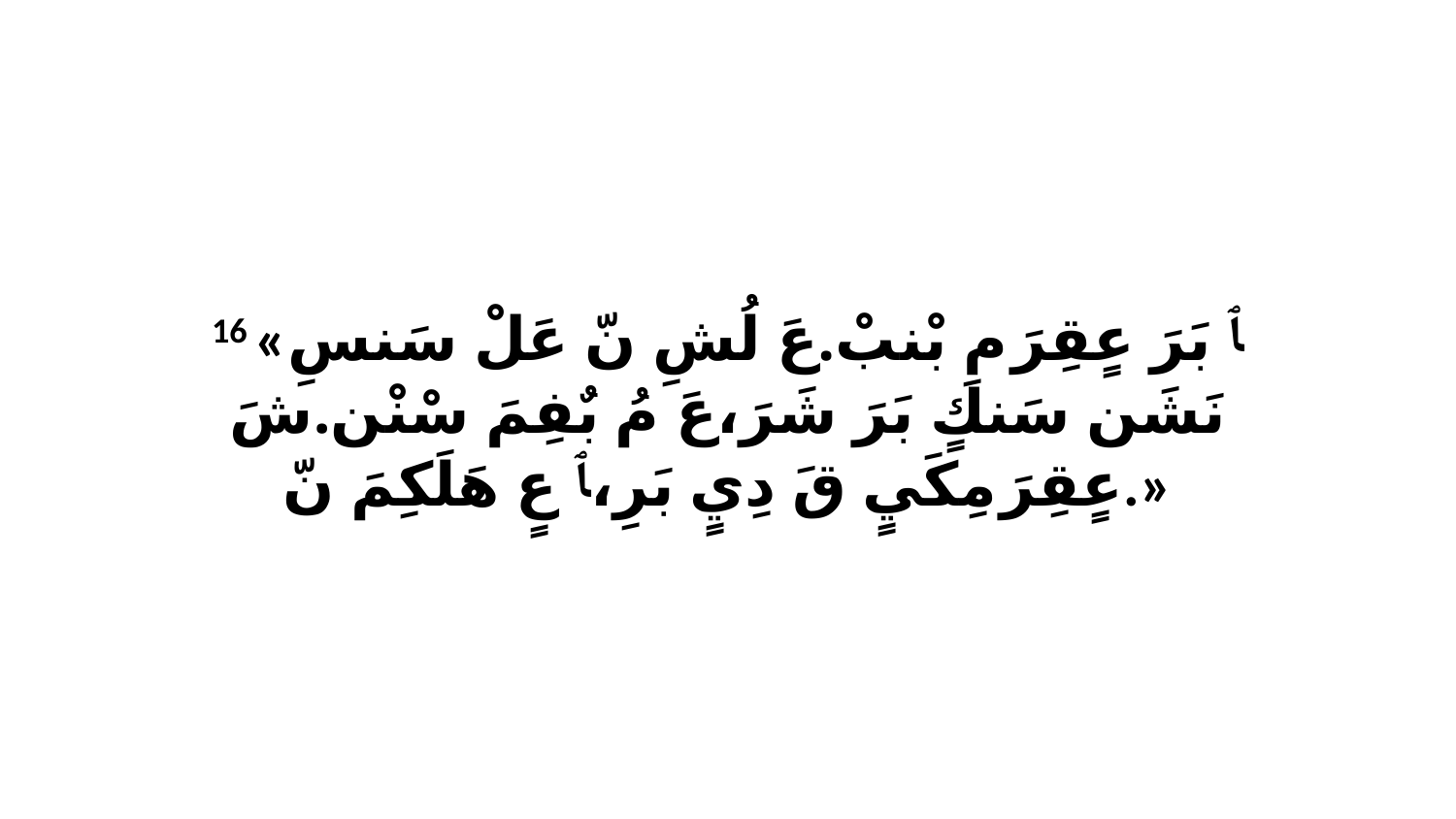

16 «ﭑ بَرَ عٍقِرَ مِ بْنبْ.عَ لُشِ نّ عَلْ سَنسِ نَشَن سَنكٍ بَرَ شَرَ،عَ مُ بٌفِمَ سْنْن.شَ عٍقِرَ مِكَيٍ قَ دِيٍ بَرِ،ﭑ عٍ هَلَكِمَ نّ.»